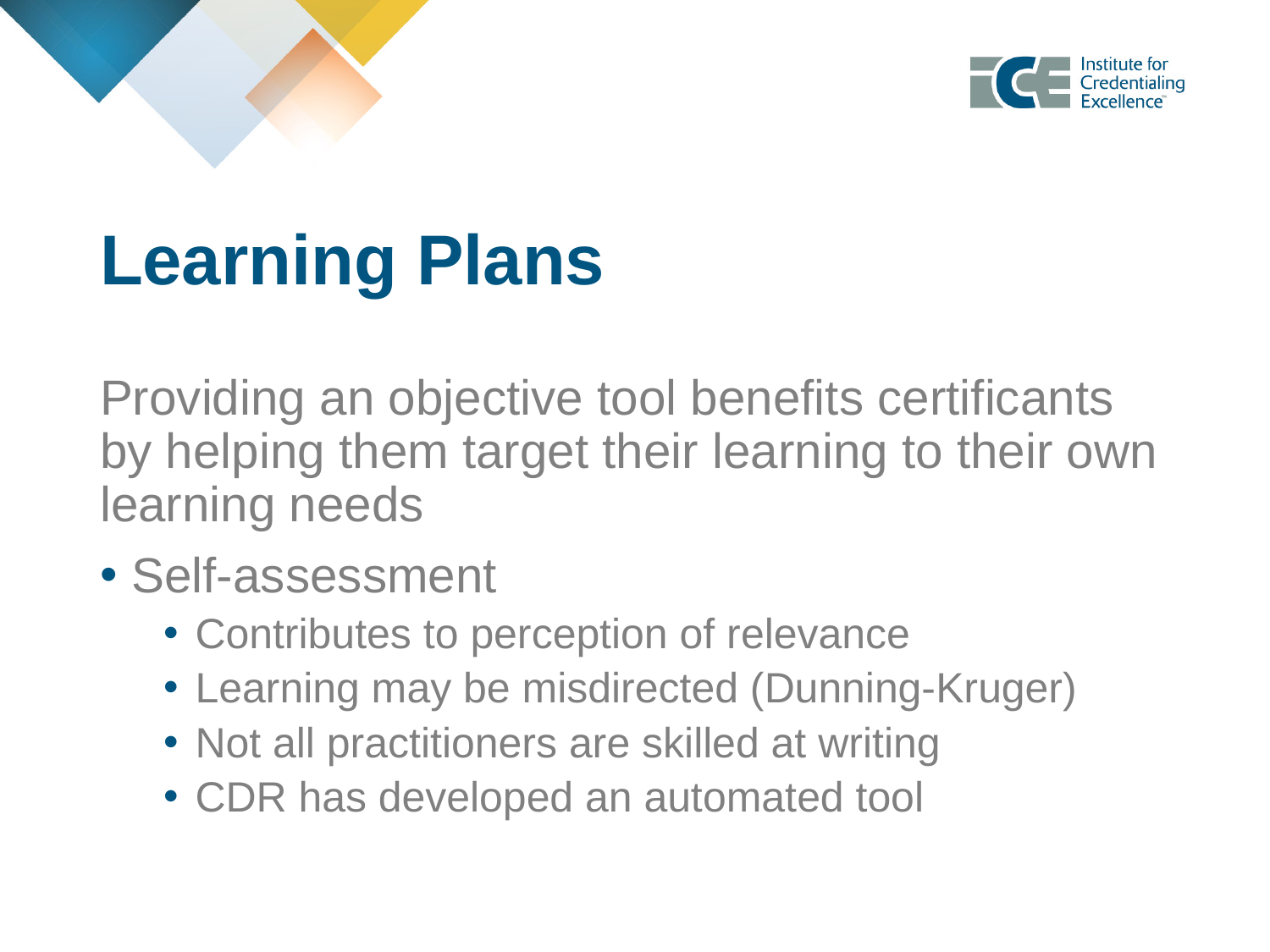

# Learning Plans
Providing an objective tool benefits certificants by helping them target their learning to their own learning needs
Self-assessment
Contributes to perception of relevance
Learning may be misdirected (Dunning-Kruger)
Not all practitioners are skilled at writing
CDR has developed an automated tool